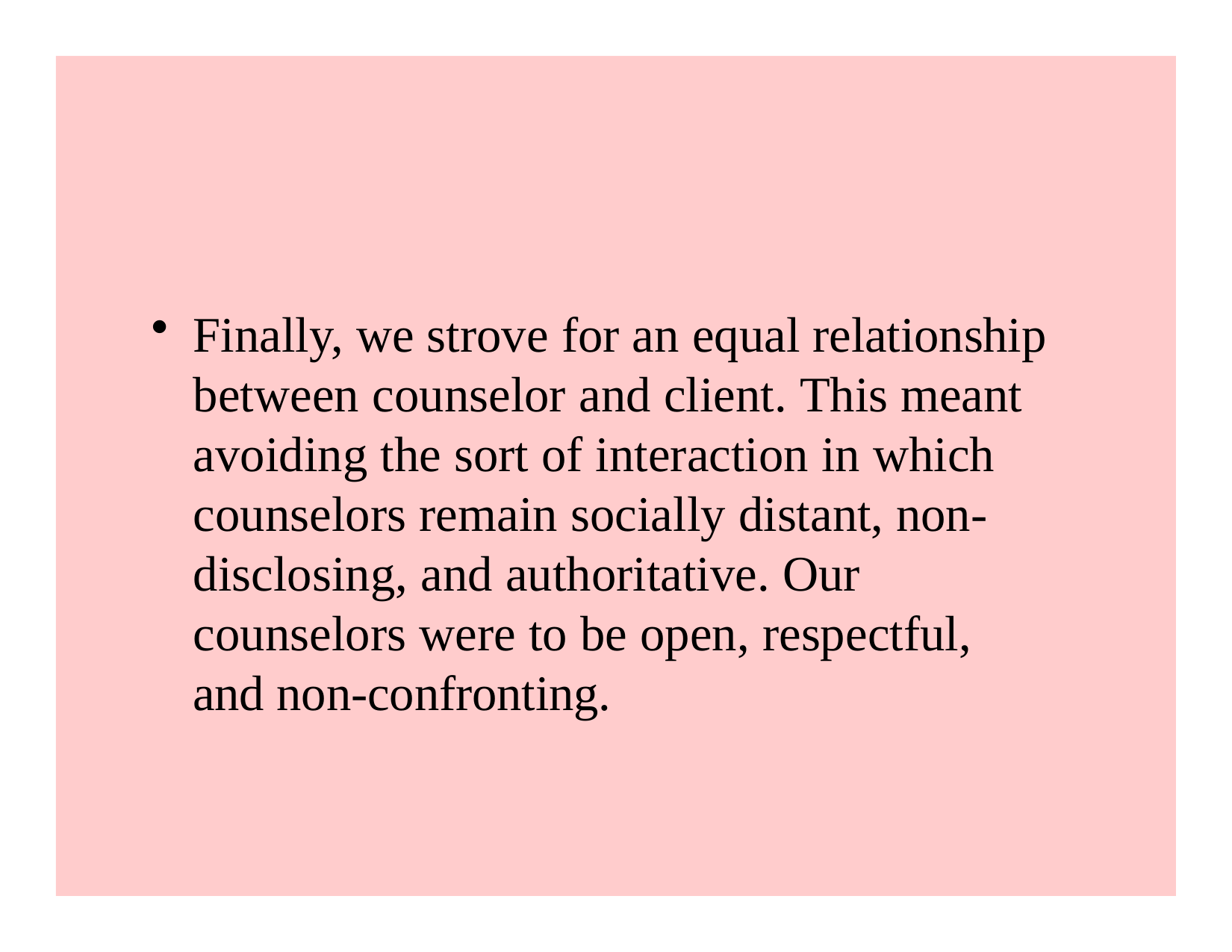

Finally, we strove for an equal relationship between counselor and client. This meant avoiding the sort of interaction in which counselors remain socially distant, non- disclosing, and authoritative. Our counselors were to be open, respectful, and non-confronting.